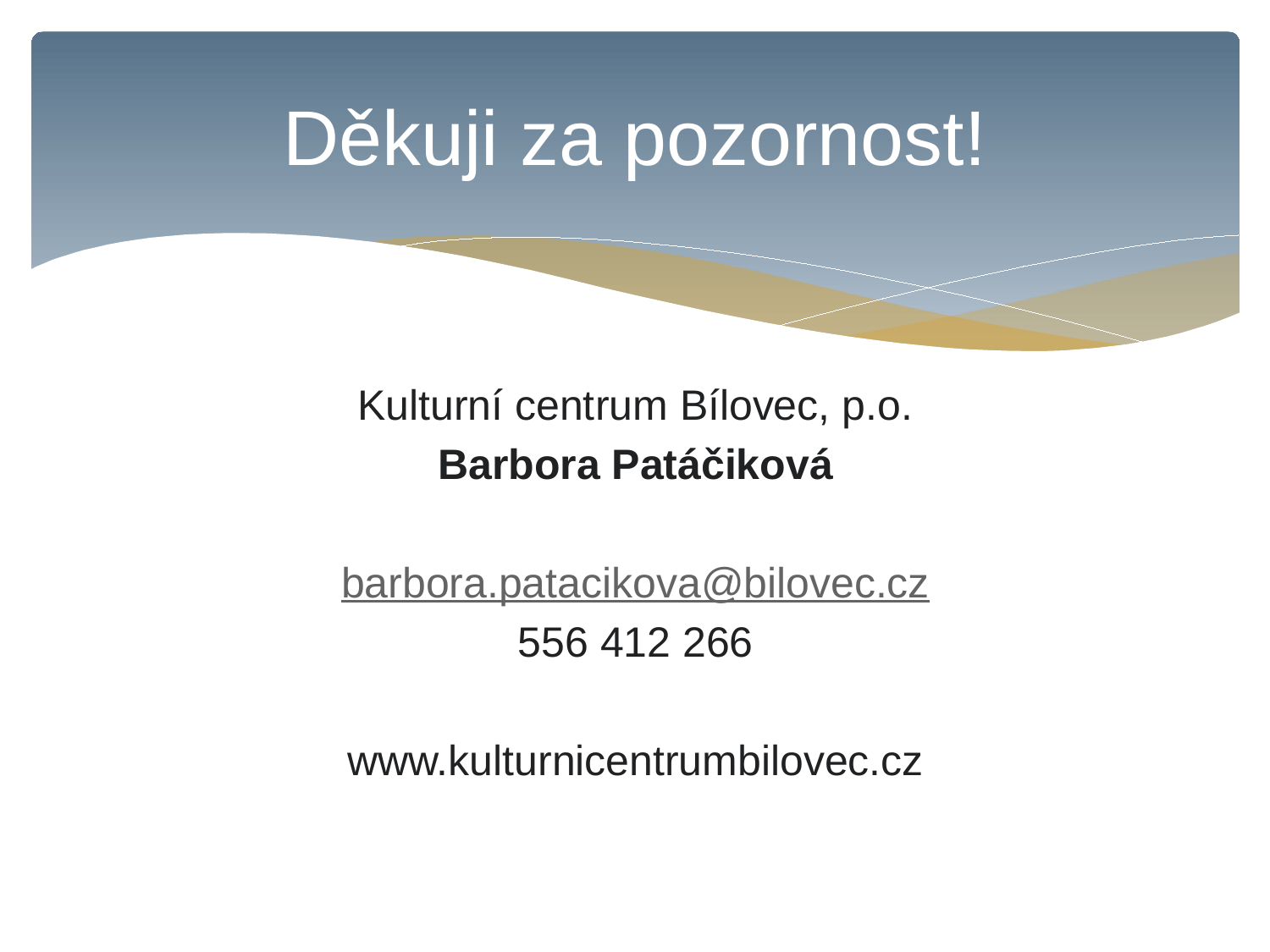

# Děkuji za pozornost!
Kulturní centrum Bílovec, p.o.
Barbora Patáčiková

barbora.patacikova@bilovec.cz
556 412 266

www.kulturnicentrumbilovec.cz